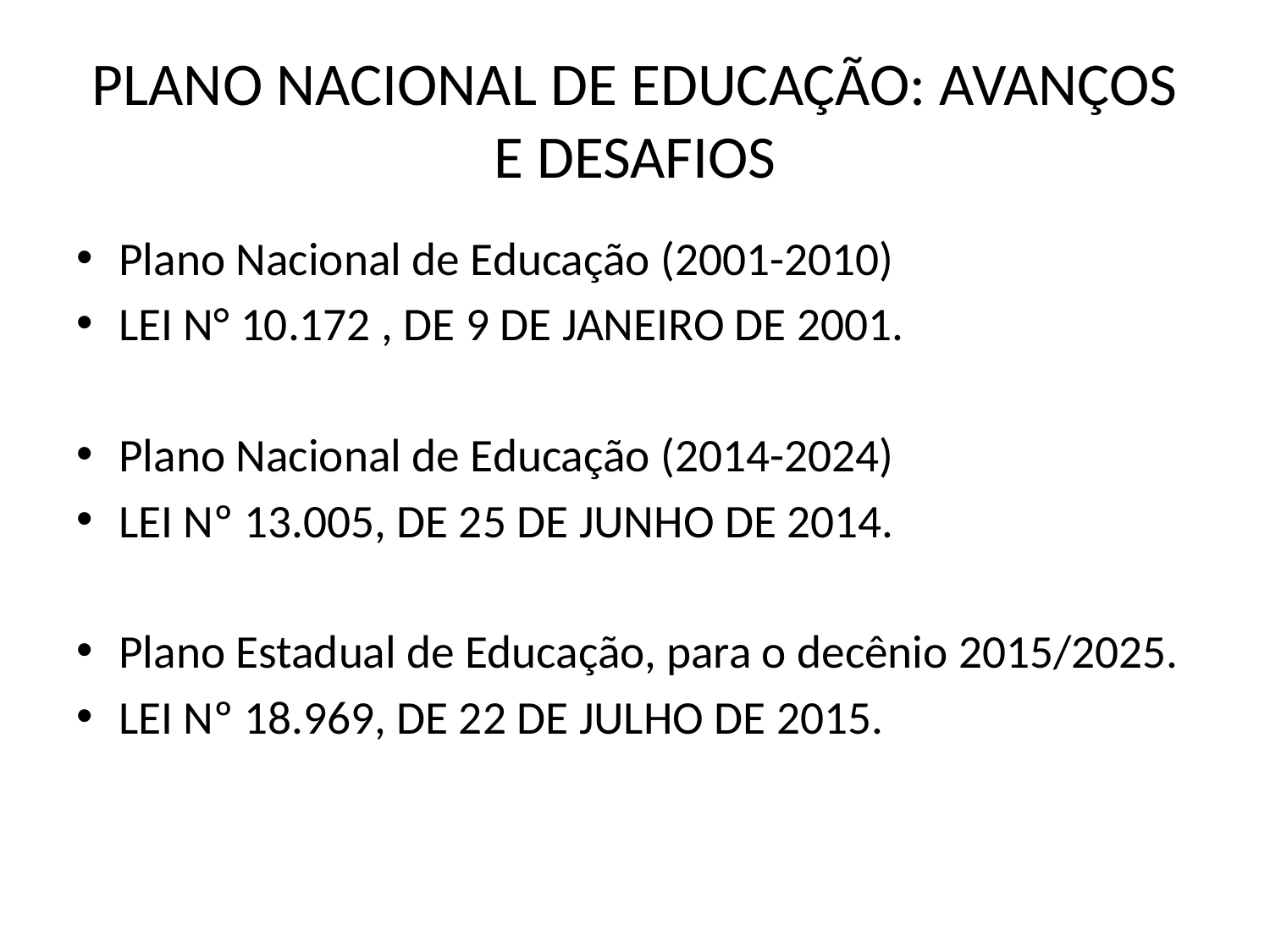

# PLANO NACIONAL DE EDUCAÇÃO: AVANÇOS E DESAFIOS
Plano Nacional de Educação (2001-2010)
LEI N° 10.172 , DE 9 DE JANEIRO DE 2001.

Plano Nacional de Educação (2014-2024)
LEI Nº 13.005, DE 25 DE JUNHO DE 2014.

Plano Estadual de Educação, para o decênio 2015/2025.
LEI Nº 18.969, DE 22 DE JULHO DE 2015.